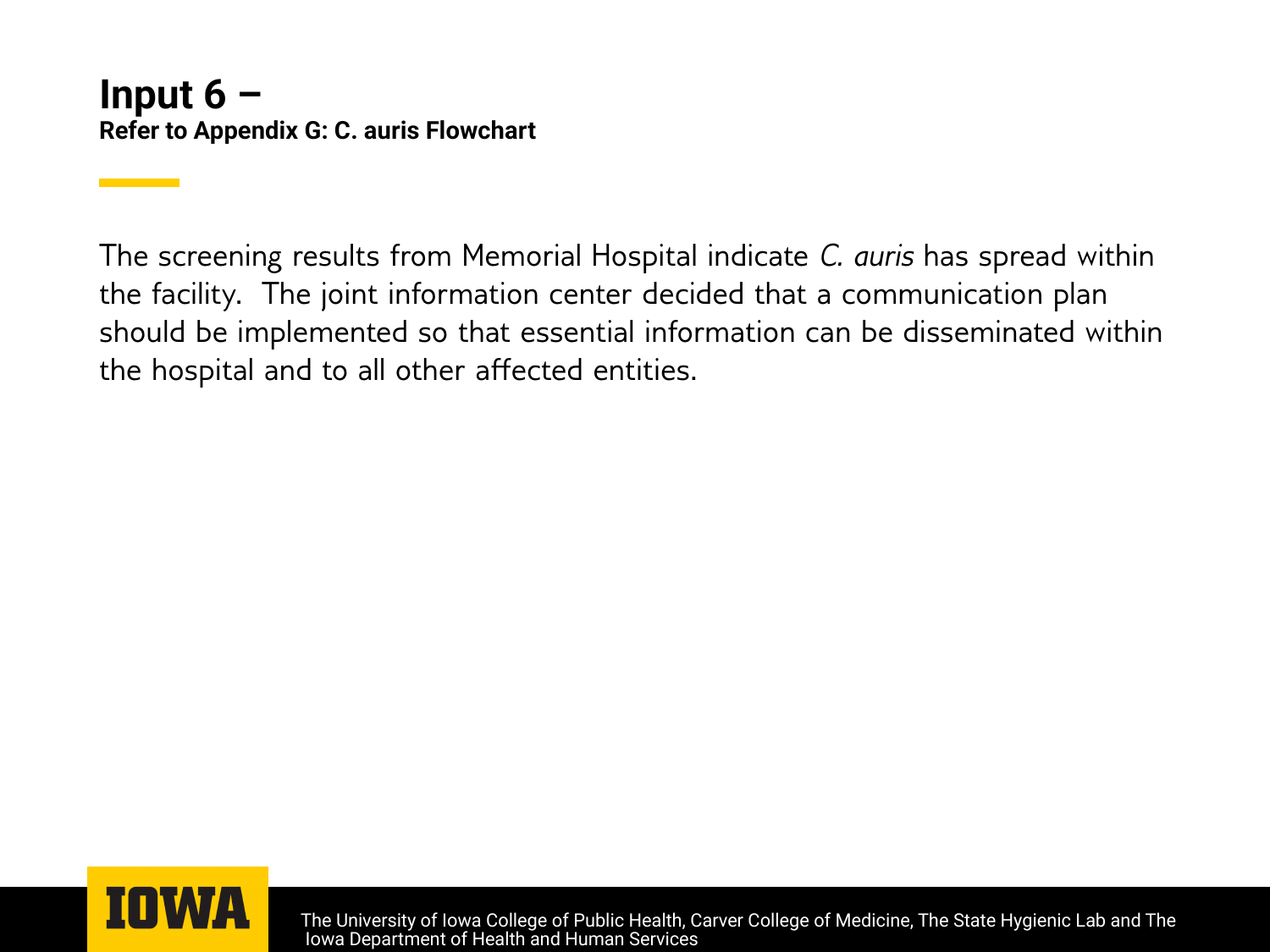

# Input 6 – Refer to Appendix G: C. auris Flowchart
The screening results from Memorial Hospital indicate C. auris has spread within the facility.  The joint information center decided that a communication plan should be implemented so that essential information can be disseminated within the hospital and to all other affected entities.

The University of Iowa College of Public Health, Carver College of Medicine, The State Hygienic Lab and The Iowa Department of Health and Human Services